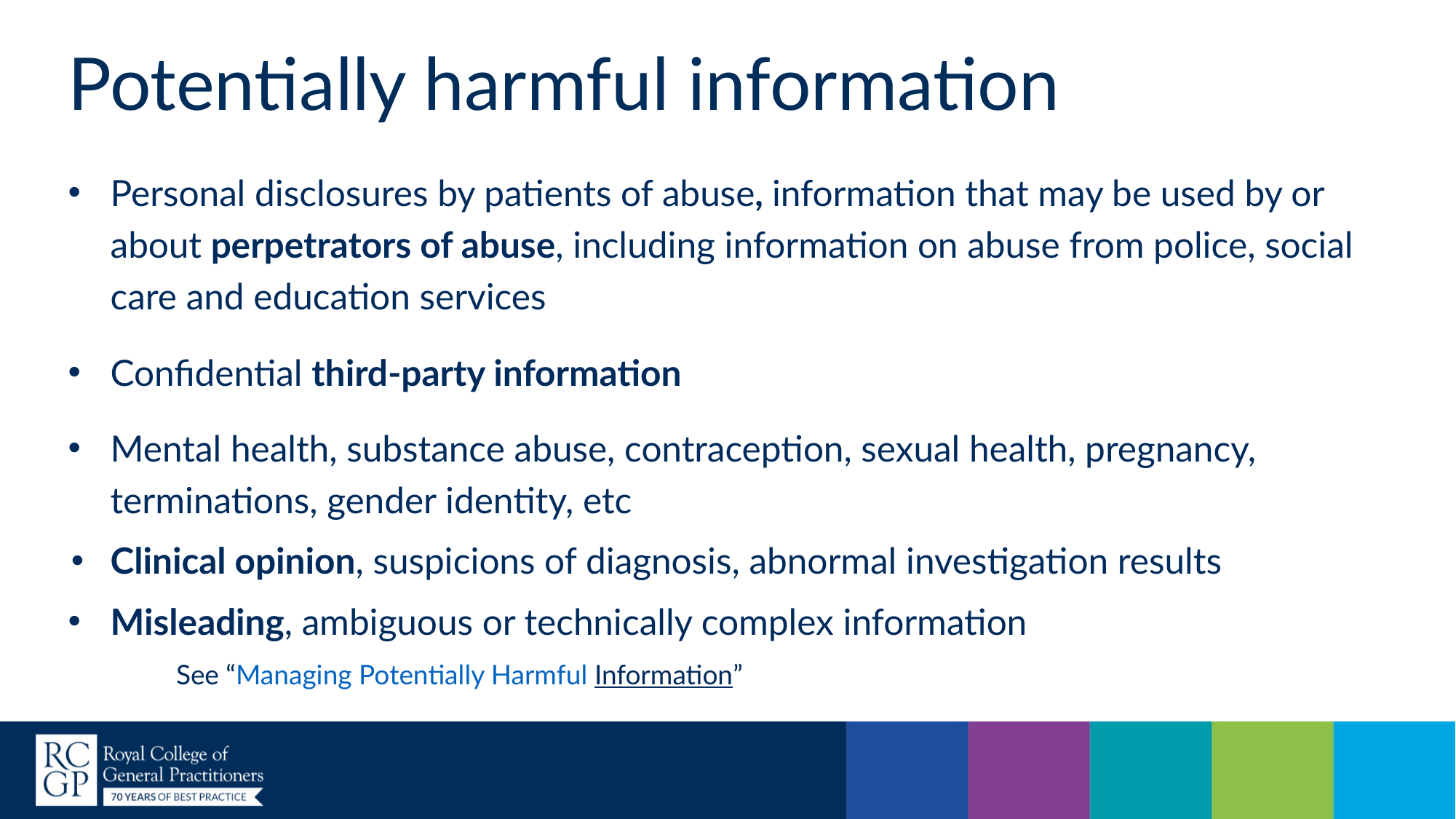

# Potentially harmful information
Personal disclosures by patients of abuse, information that may be used by or about perpetrators of abuse, including information on abuse from police, social care and education services
Confidential third-party information
Mental health, substance abuse, contraception, sexual health, pregnancy, terminations, gender identity, etc
Clinical opinion, suspicions of diagnosis, abnormal investigation results
Misleading, ambiguous or technically complex information
							See “Managing Potentially Harmful Information”